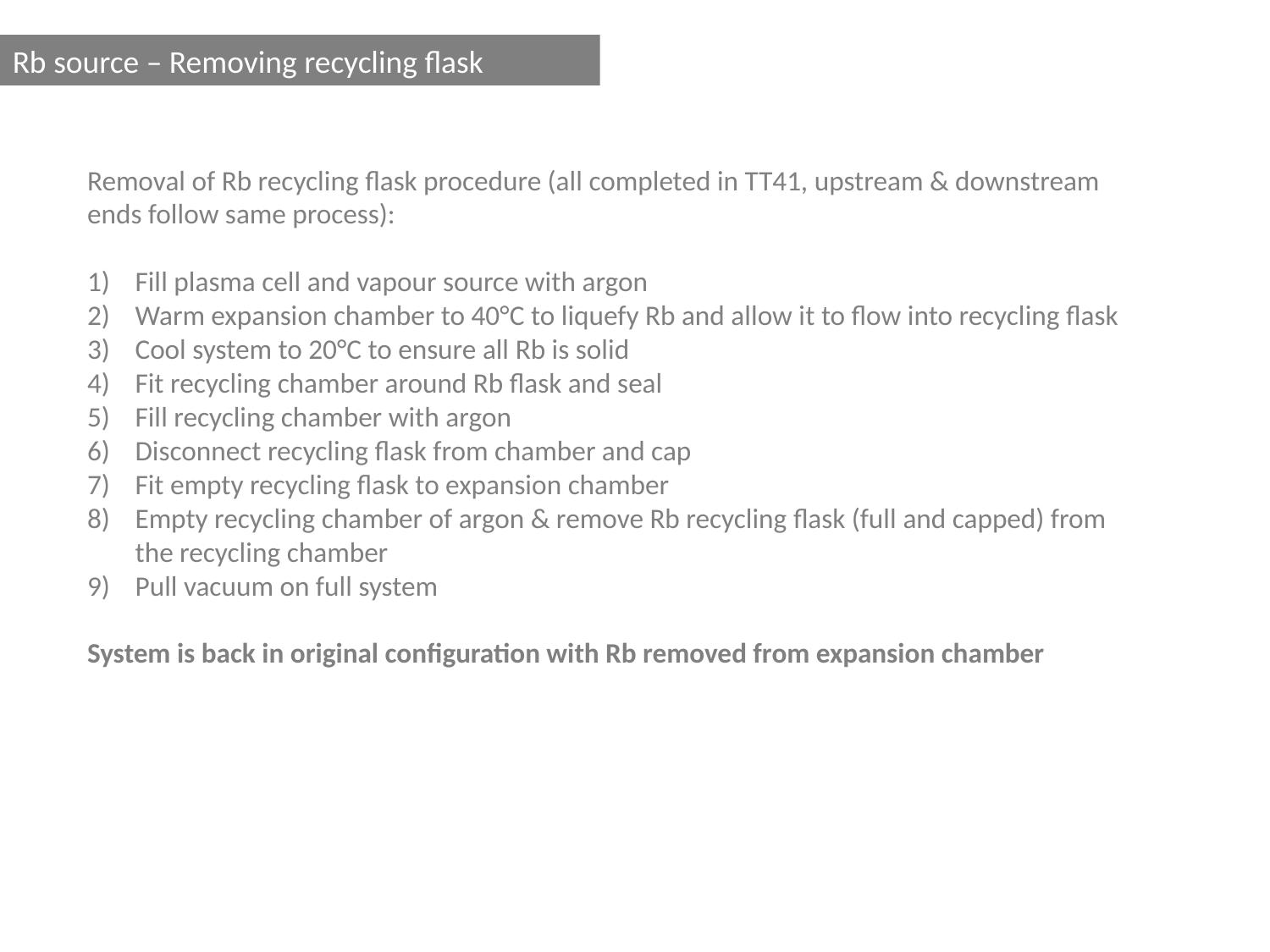

Rb source – Removing recycling flask
Removal of Rb recycling flask procedure (all completed in TT41, upstream & downstream ends follow same process):

Fill plasma cell and vapour source with argon
Warm expansion chamber to 40°C to liquefy Rb and allow it to flow into recycling flask
Cool system to 20°C to ensure all Rb is solid
Fit recycling chamber around Rb flask and seal
Fill recycling chamber with argon
Disconnect recycling flask from chamber and cap
Fit empty recycling flask to expansion chamber
Empty recycling chamber of argon & remove Rb recycling flask (full and capped) from the recycling chamber
Pull vacuum on full system

System is back in original configuration with Rb removed from expansion chamber